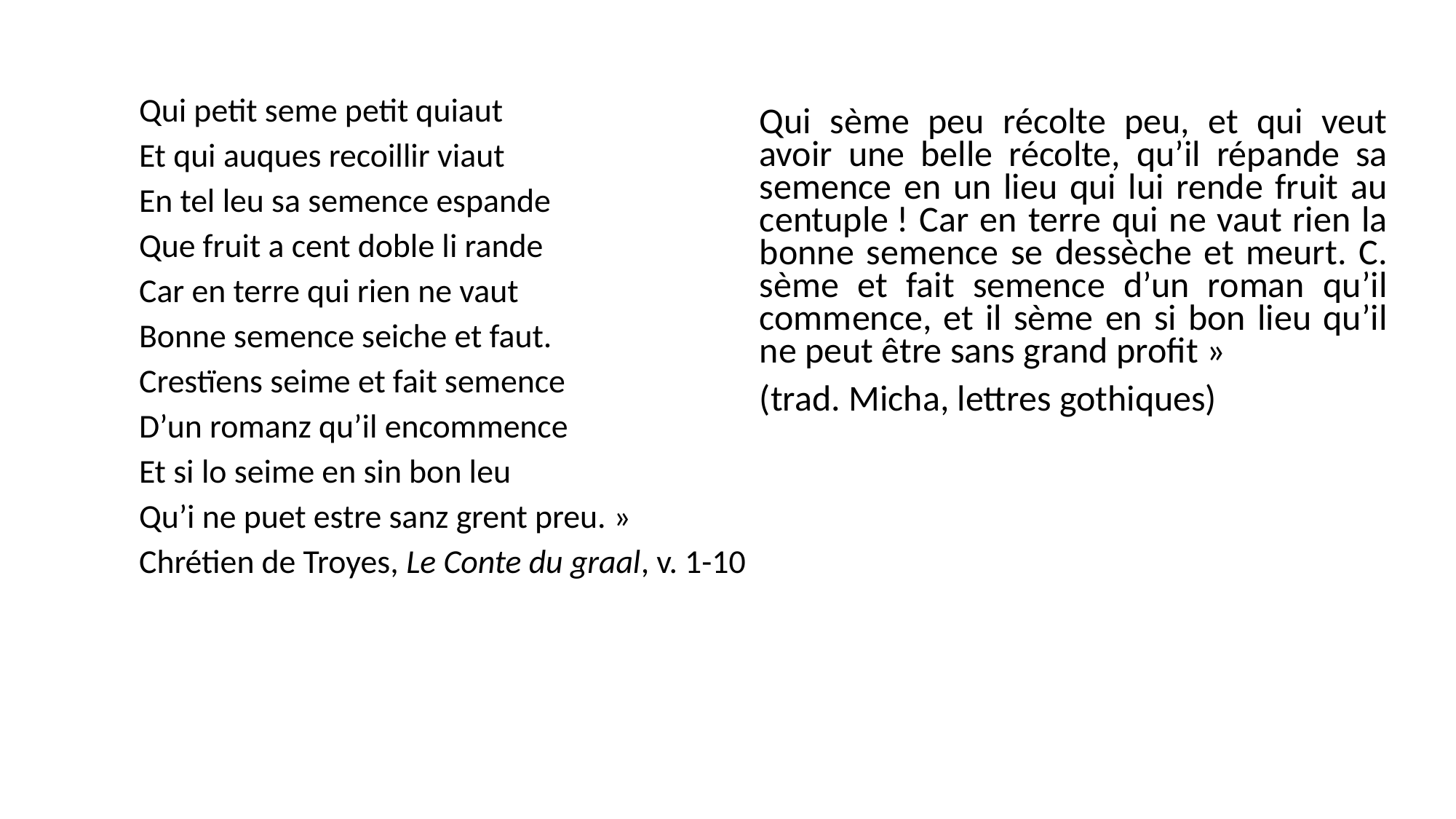

Qui petit seme petit quiaut
Et qui auques recoillir viaut
En tel leu sa semence espande
Que fruit a cent doble li rande
Car en terre qui rien ne vaut
Bonne semence seiche et faut.
Crestïens seime et fait semence
D’un romanz qu’il encommence
Et si lo seime en sin bon leu
Qu’i ne puet estre sanz grent preu. »
Chrétien de Troyes, Le Conte du graal, v. 1-10

Qui sème peu récolte peu, et qui veut avoir une belle récolte, qu’il répande sa semence en un lieu qui lui rende fruit au centuple ! Car en terre qui ne vaut rien la bonne semence se dessèche et meurt. C. sème et fait semence d’un roman qu’il commence, et il sème en si bon lieu qu’il ne peut être sans grand profit »
(trad. Micha, lettres gothiques)